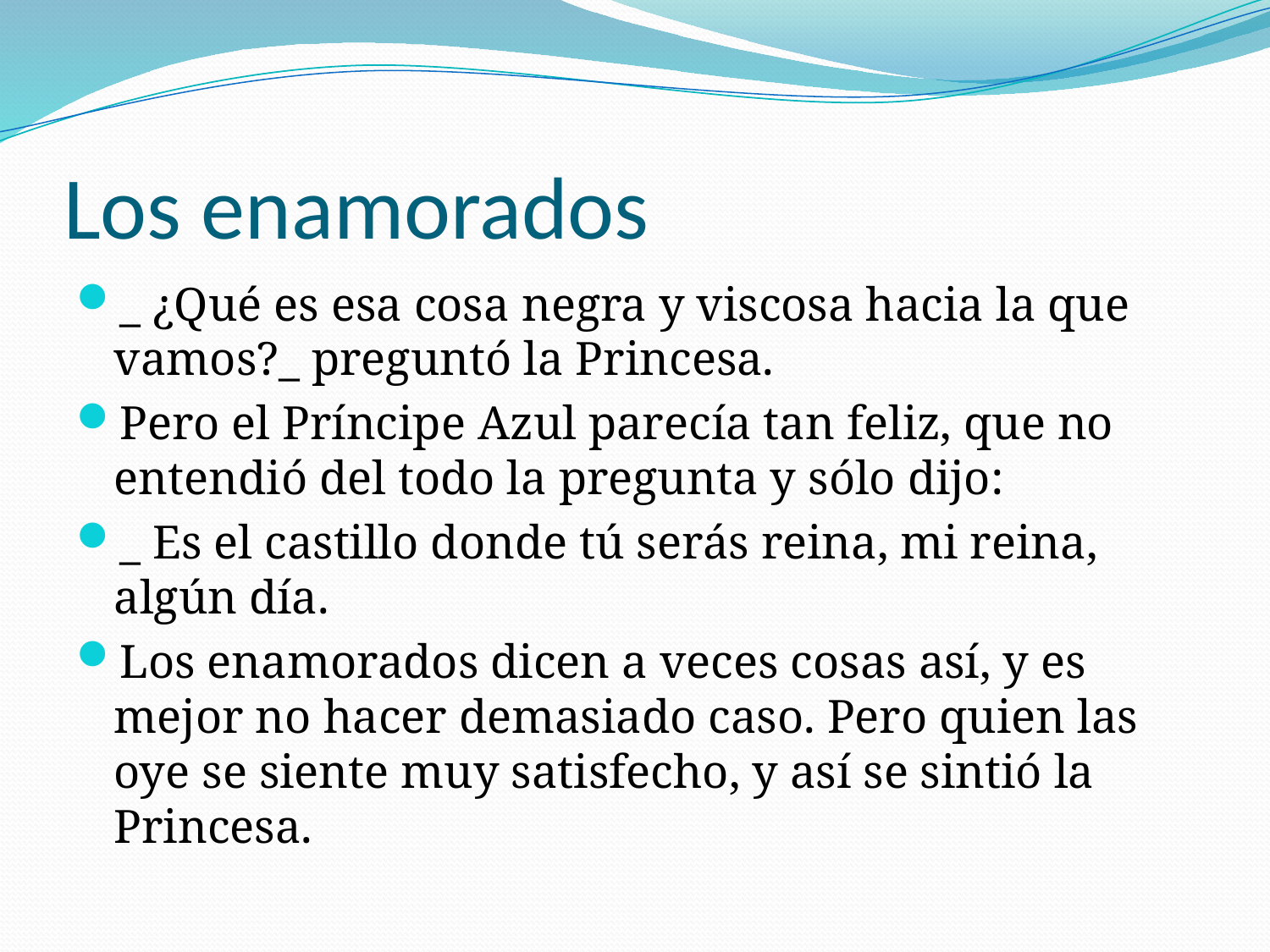

# Los enamorados
_ ¿Qué es esa cosa negra y viscosa hacia la que vamos?_ preguntó la Princesa.
Pero el Príncipe Azul parecía tan feliz, que no entendió del todo la pregunta y sólo dijo:
_ Es el castillo donde tú serás reina, mi reina, algún día.
Los enamorados dicen a veces cosas así, y es mejor no hacer demasiado caso. Pero quien las oye se siente muy satisfecho, y así se sintió la Princesa.